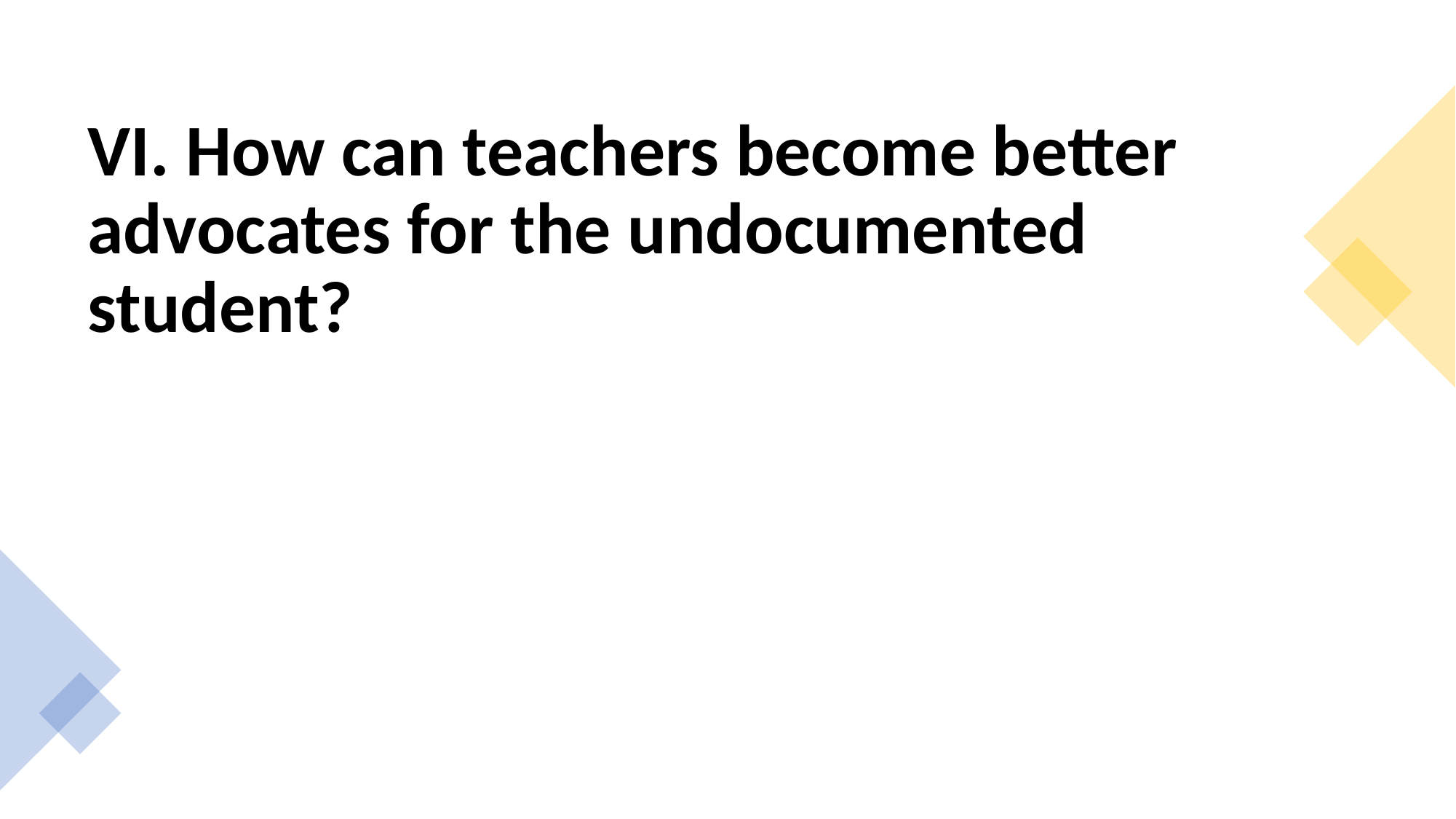

#
VI. How can teachers become better advocates for the undocumented student?